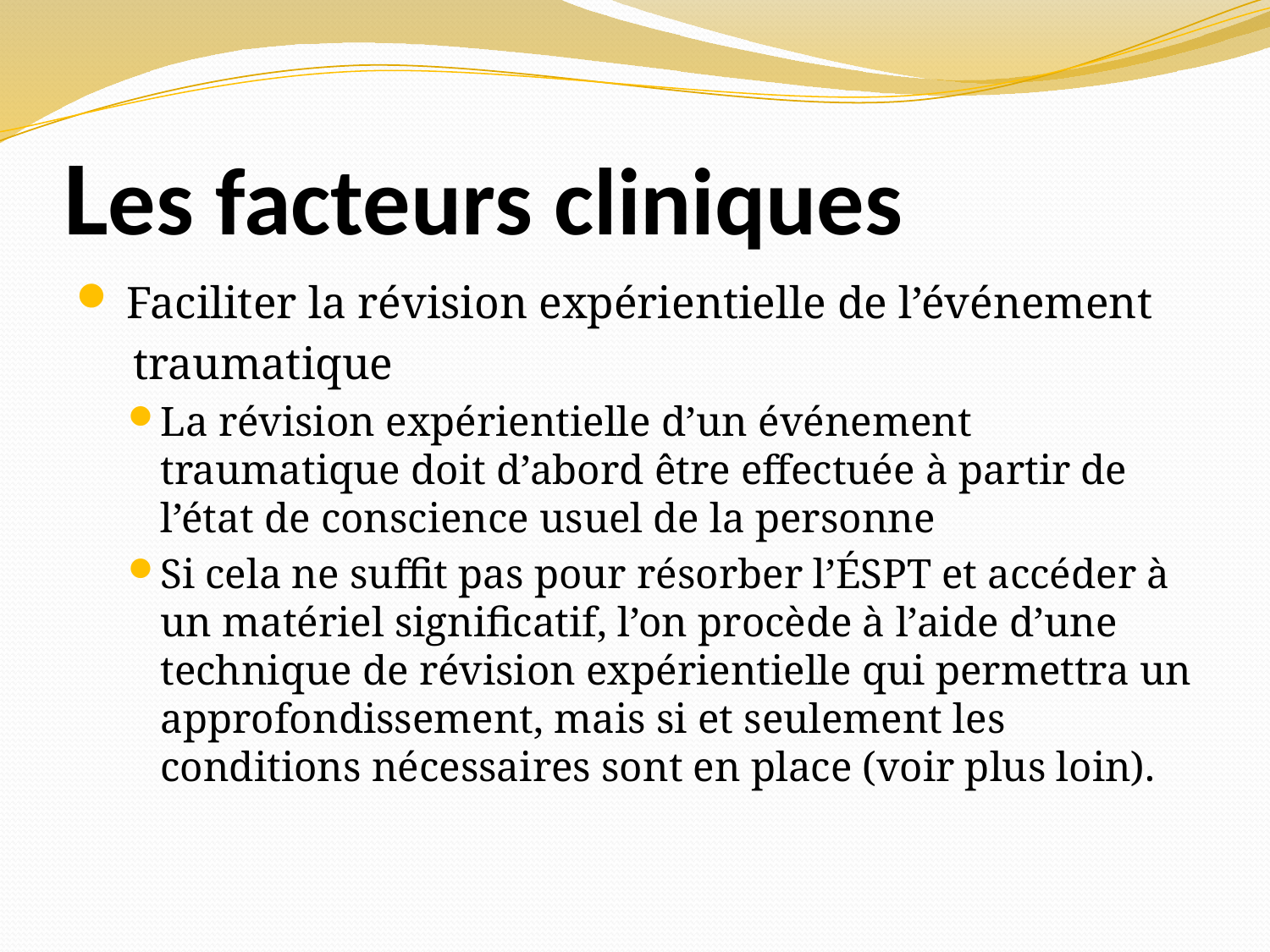

# Les facteurs cliniques
 Faciliter la révision expérientielle de l’événement
     traumatique
La révision expérientielle d’un événement traumatique doit d’abord être effectuée à partir de l’état de conscience usuel de la personne
Si cela ne suffit pas pour résorber l’ÉSPT et accéder à un matériel significatif, l’on procède à l’aide d’une technique de révision expérientielle qui permettra un approfondissement, mais si et seulement les conditions nécessaires sont en place (voir plus loin).